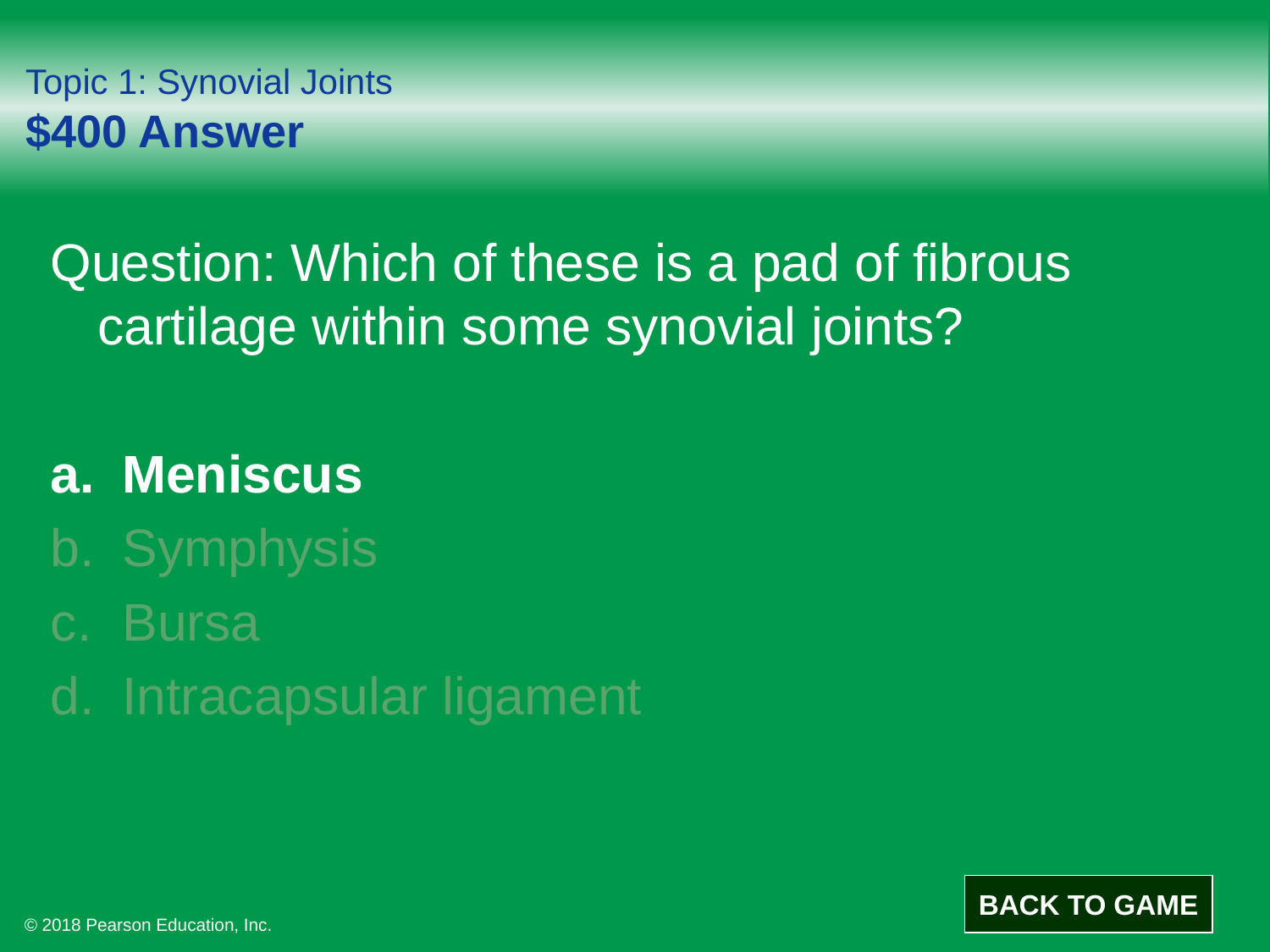

# Topic 1: Synovial Joints $400 Answer
Question: Which of these is a pad of fibrous cartilage within some synovial joints?

Meniscus
Symphysis
Bursa
Intracapsular ligament
BACK TO GAME